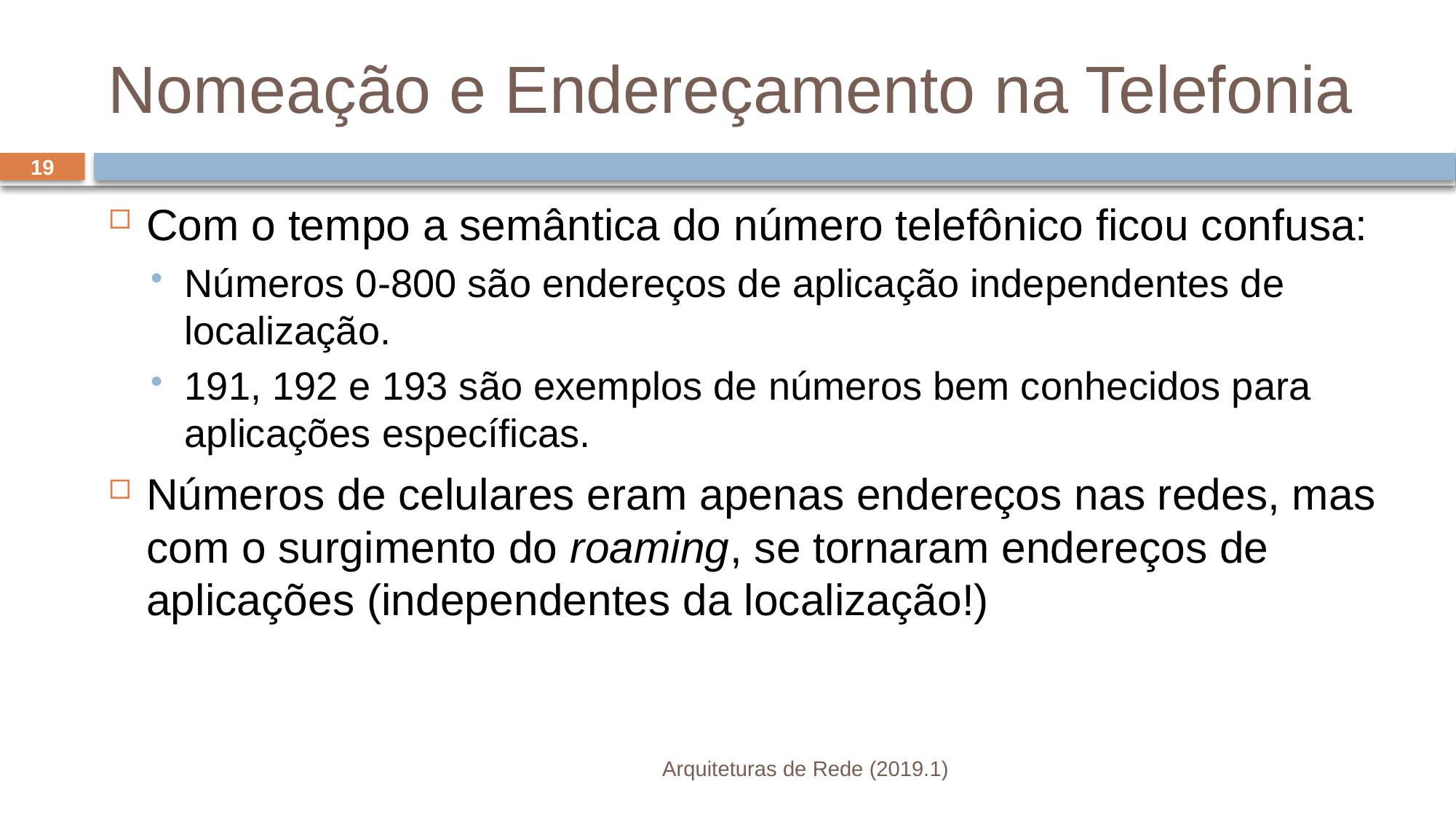

# Nomeação e Endereçamento na Telefonia
19
Com o tempo a semântica do número telefônico ficou confusa:
Números 0-800 são endereços de aplicação independentes de localização.
191, 192 e 193 são exemplos de números bem conhecidos para aplicações específicas.
Números de celulares eram apenas endereços nas redes, mas com o surgimento do roaming, se tornaram endereços de aplicações (independentes da localização!)
Arquiteturas de Rede (2019.1)